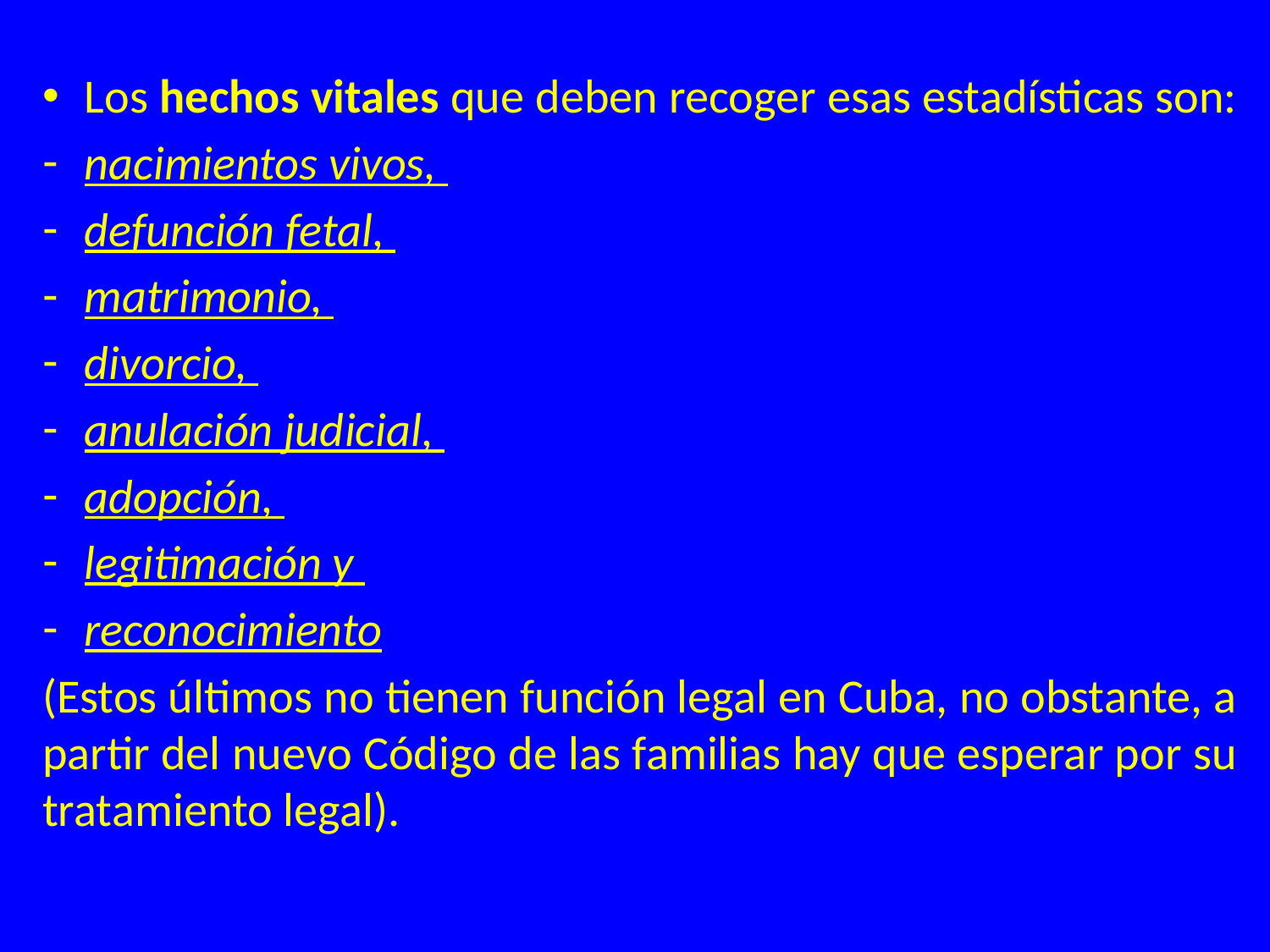

Los hechos vitales que deben recoger esas estadísticas son:
nacimientos vivos,
defunción fetal,
matrimonio,
divorcio,
anulación judicial,
adopción,
legitimación y
reconocimiento
(Estos últimos no tienen función legal en Cuba, no obstante, a partir del nuevo Código de las familias hay que esperar por su tratamiento legal).